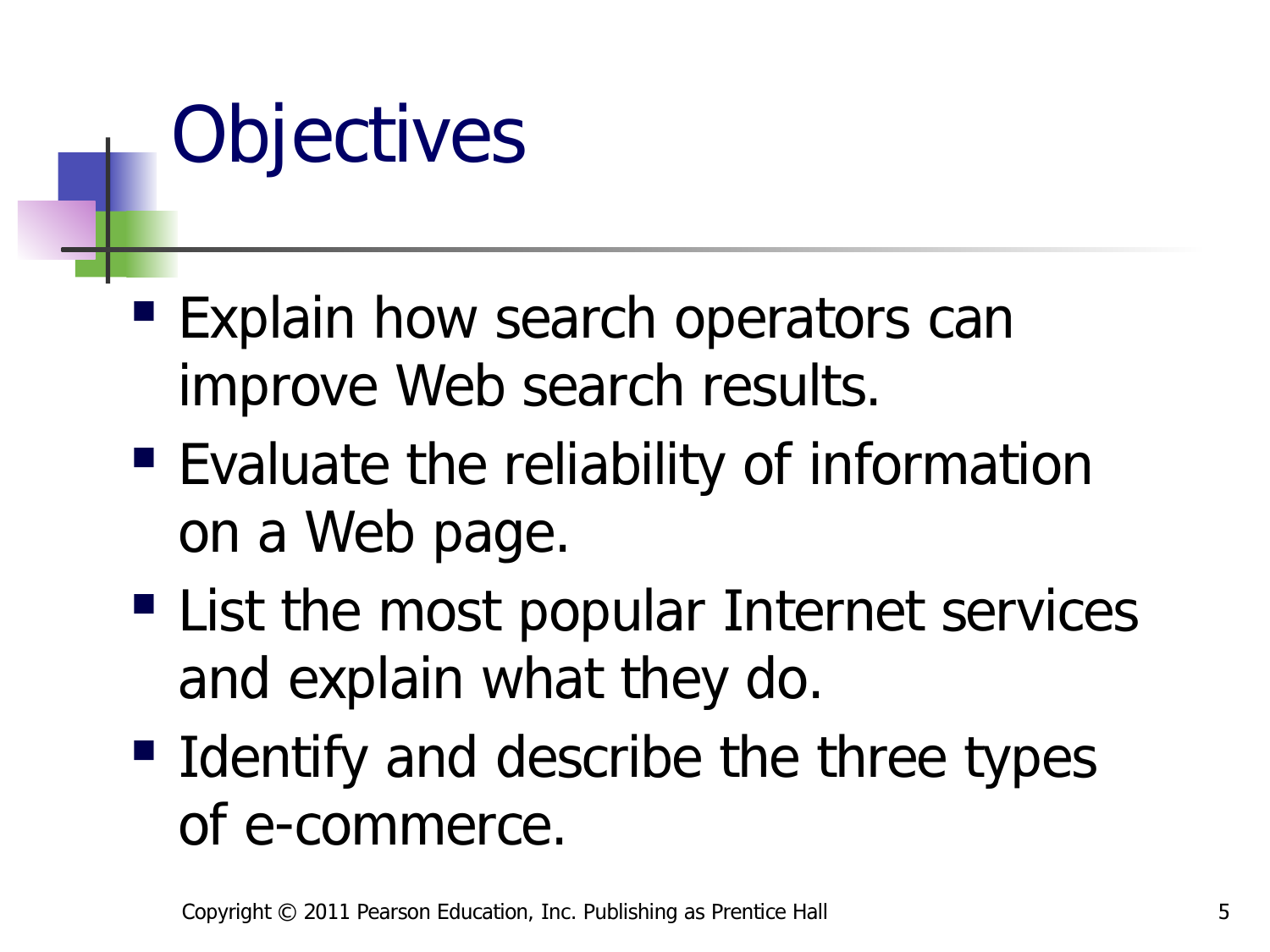

# Objectives
Explain how search operators can improve Web search results.
Evaluate the reliability of information on a Web page.
List the most popular Internet services and explain what they do.
Identify and describe the three types of e-commerce.
Copyright © 2011 Pearson Education, Inc. Publishing as Prentice Hall
5